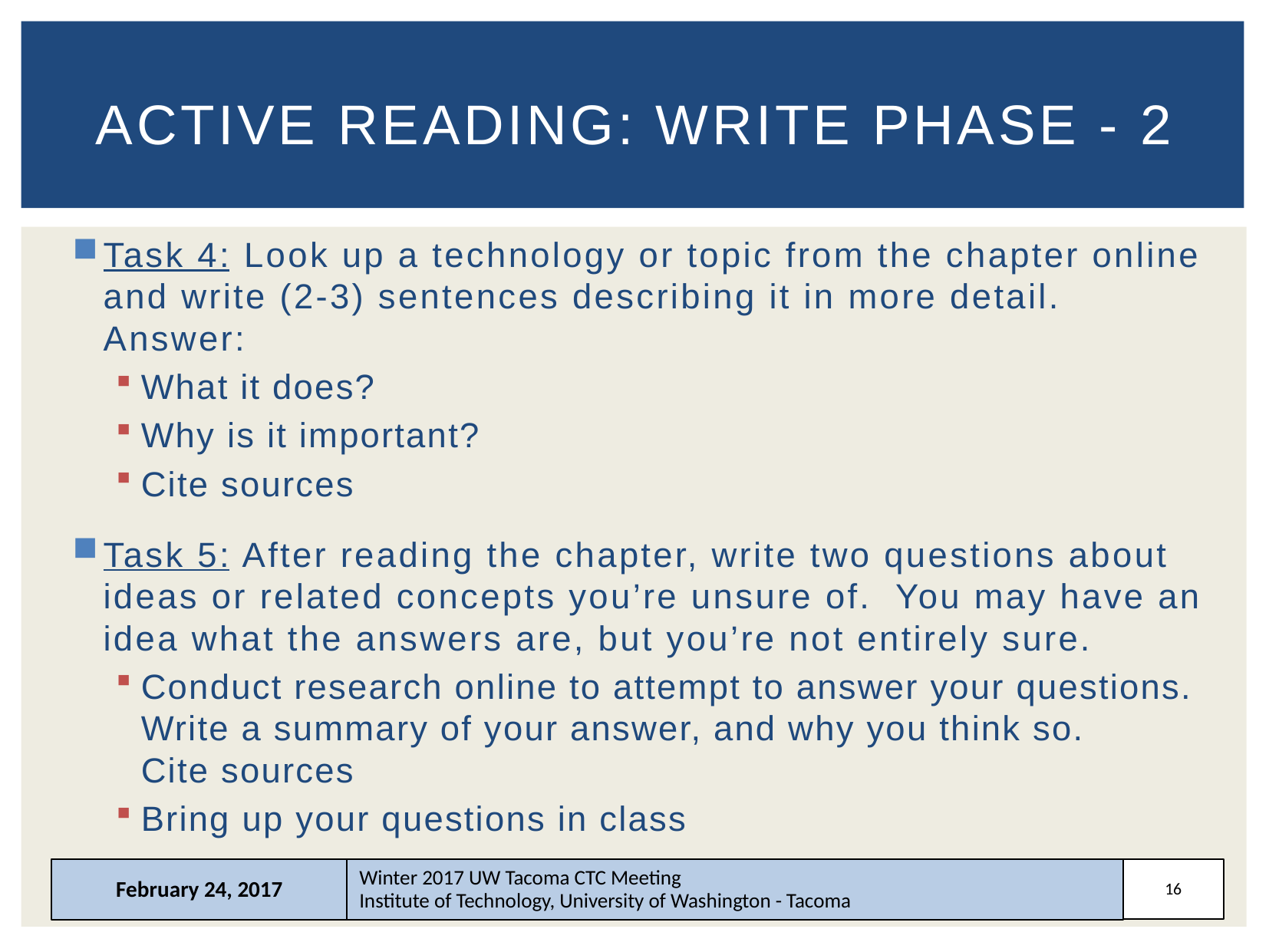

# Active reading: write phase - 2
Task 4: Look up a technology or topic from the chapter online and write (2-3) sentences describing it in more detail.
Answer:
What it does?
Why is it important?
Cite sources

Task 5: After reading the chapter, write two questions about ideas or related concepts you’re unsure of.  You may have an idea what the answers are, but you’re not entirely sure.
Conduct research online to attempt to answer your questions.  Write a summary of your answer, and why you think so.
Cite sources
Bring up your questions in class

February 24, 2017
Winter 2017 UW Tacoma CTC Meeting
Institute of Technology, University of Washington - Tacoma
16